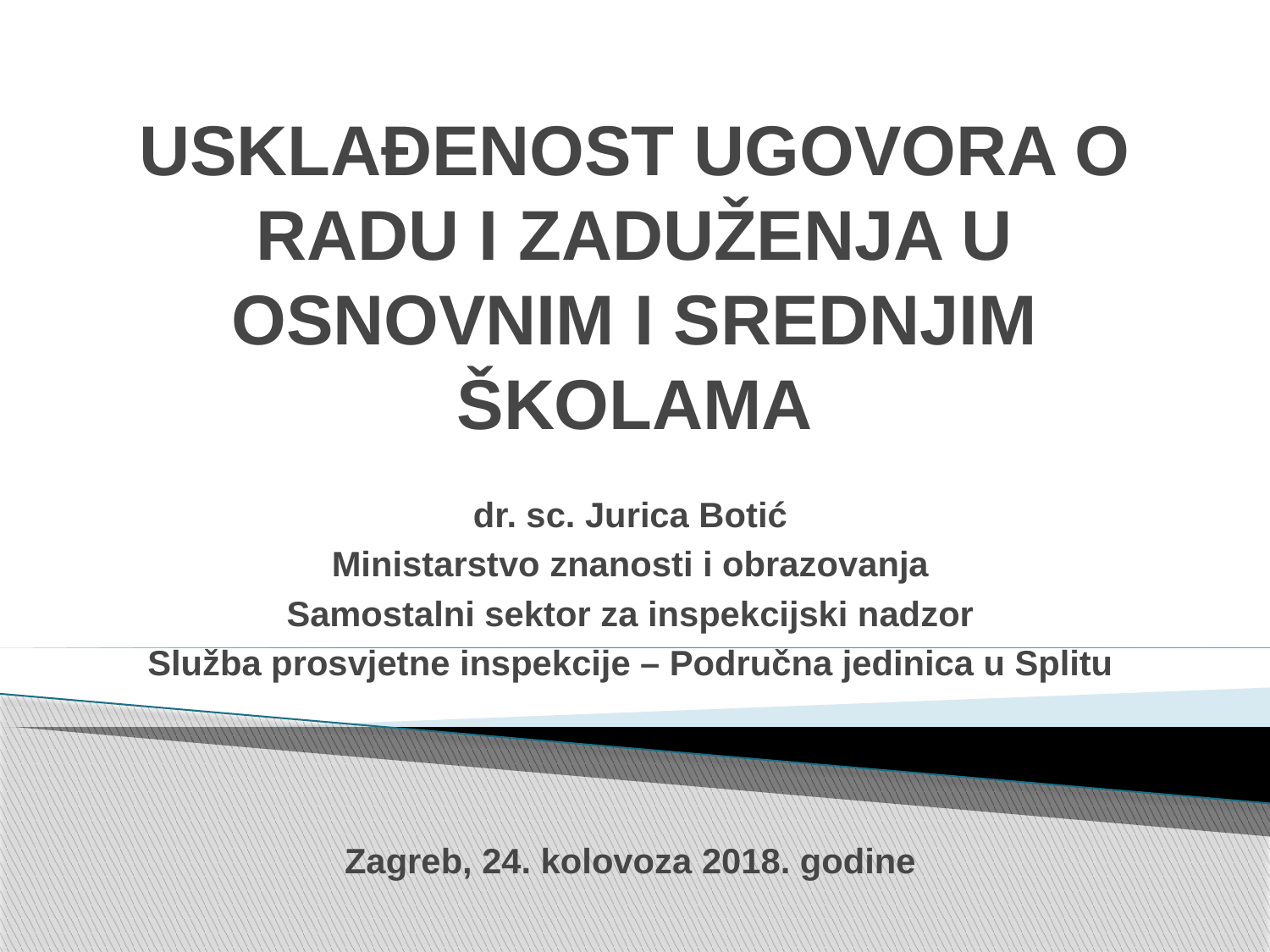

# USKLAĐENOST UGOVORA O RADU I ZADUŽENJA U OSNOVNIM I SREDNJIM ŠKOLAMA
dr. sc. Jurica Botić
Ministarstvo znanosti i obrazovanja
Samostalni sektor za inspekcijski nadzor
Služba prosvjetne inspekcije – Područna jedinica u Splitu

Zagreb, 24. kolovoza 2018. godine